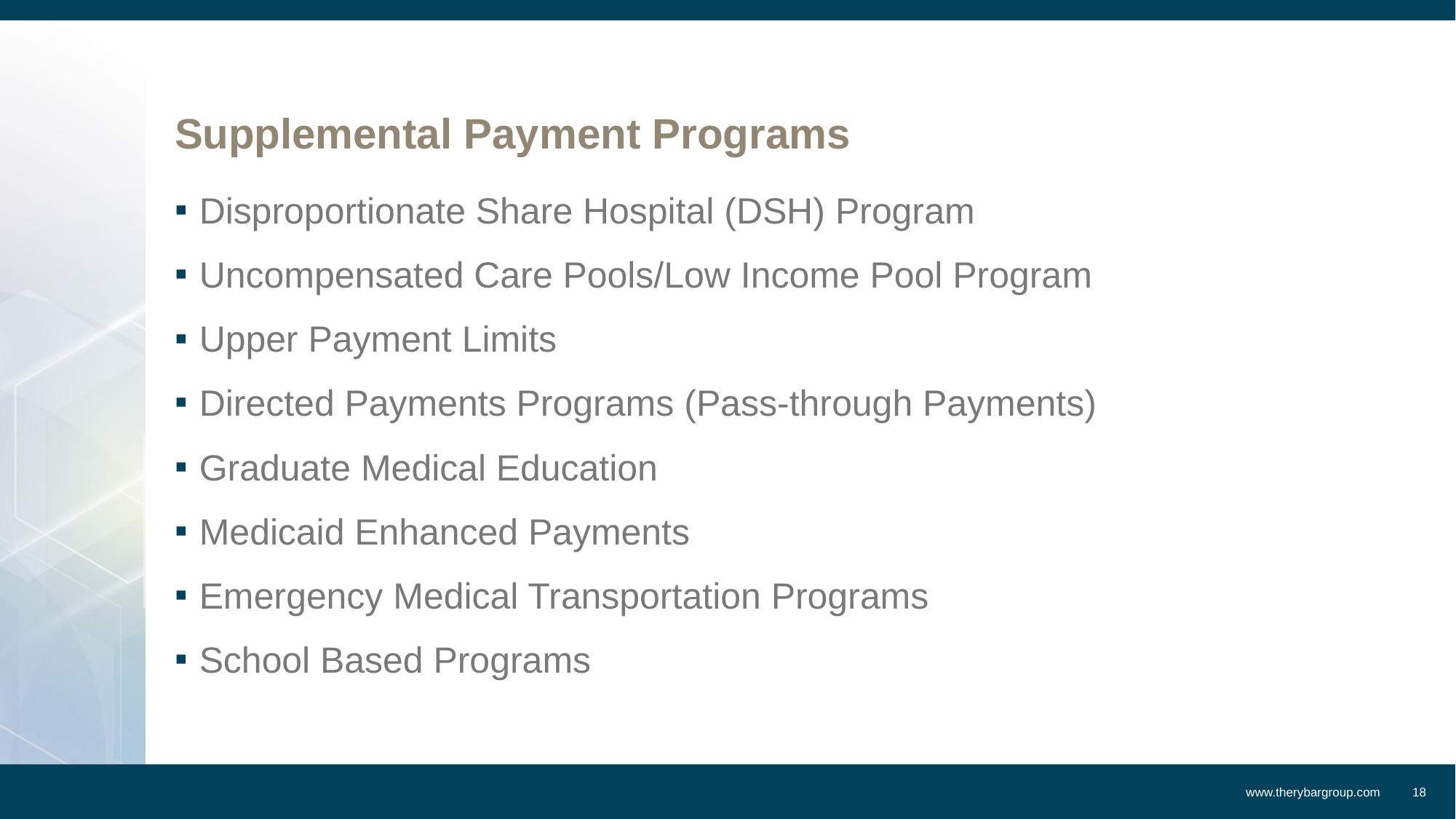

# Supplemental Payment Programs
Disproportionate Share Hospital (DSH) Program
Uncompensated Care Pools/Low Income Pool Program
Upper Payment Limits
Directed Payments Programs (Pass-through Payments)
Graduate Medical Education
Medicaid Enhanced Payments
Emergency Medical Transportation Programs
School Based Programs
www.therybargroup.com
18